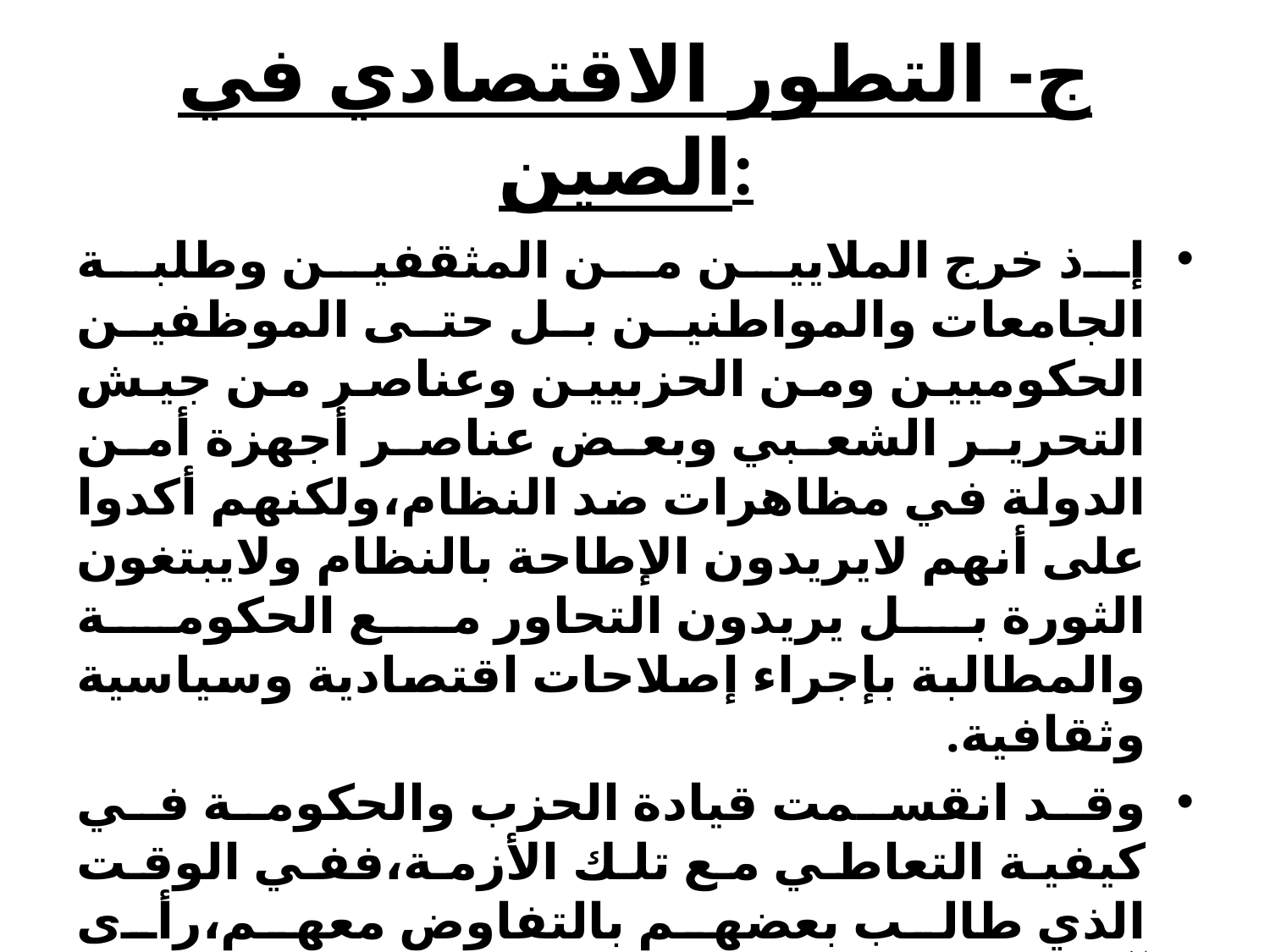

# ج- التطور الاقتصادي في الصين:
إذ خرج الملايين من المثقفين وطلبة الجامعات والمواطنين بل حتى الموظفين الحكوميين ومن الحزبيين وعناصر من جيش التحرير الشعبي وبعض عناصر أجهزة أمن الدولة في مظاهرات ضد النظام،ولكنهم أكدوا على أنهم لايريدون الإطاحة بالنظام ولايبتغون الثورة بل يريدون التحاور مع الحكومة والمطالبة بإجراء إصلاحات اقتصادية وسياسية وثقافية.
وقد انقسمت قيادة الحزب والحكومة في كيفية التعاطي مع تلك الأزمة،ففي الوقت الذي طالب بعضهم بالتفاوض معهم،رأى آخرون ضرورة اتخاذ إجراءات مشددة ضدها،وكانت النتيجة ترجيح خيار القوة المسلحة،وبعد أن تحركت وحدات الجيش نحو ميدان (تيانانمين-السلام السماوي)الكائن وسط العاصمة بكين،أضطر المتظاهرين للانسحاب.